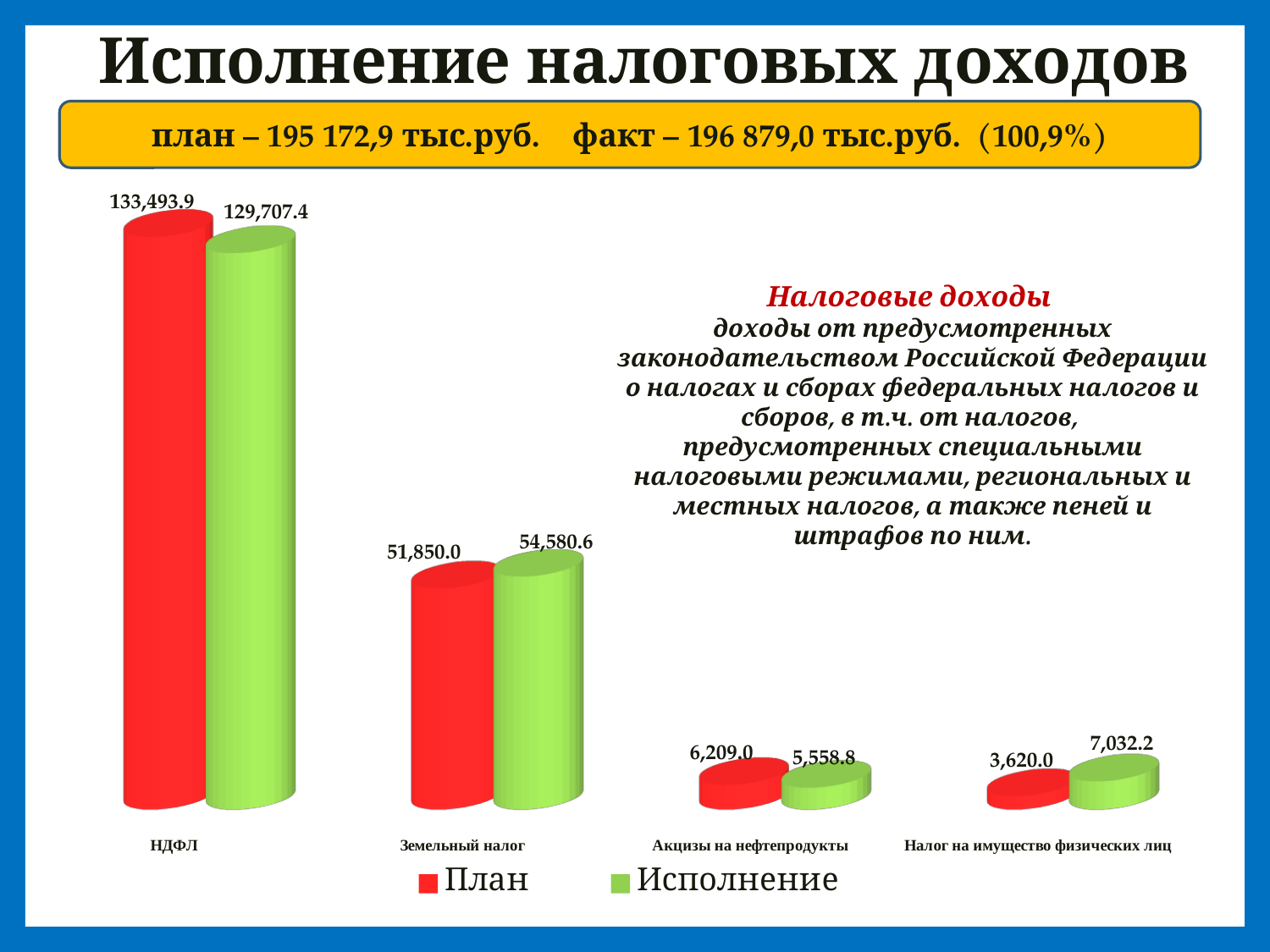

# Исполнение налоговых доходов

[unsupported chart]

план – 195 172,9 тыс.руб.    факт – 196 879,0 тыс.руб.  (100,9%)
Налоговые доходы
доходы от предусмотренных законодательством Российской Федерации о налогах и сборах федеральных налогов и сборов, в т.ч. от налогов,  предусмотренных специальными налоговыми режимами, региональных и местных налогов, а также пеней и штрафов по ним.